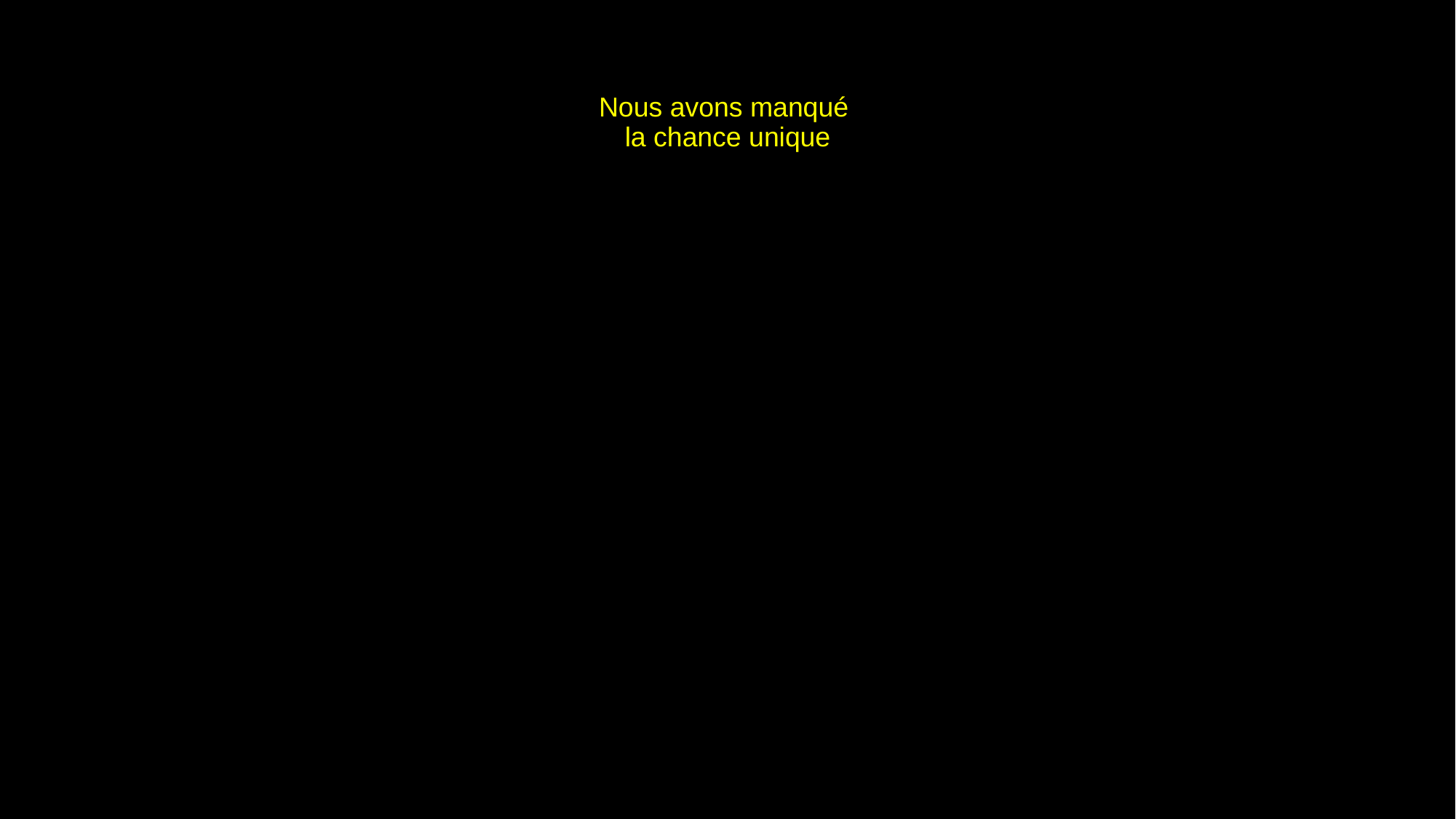

# Nous avons manqué la chance unique